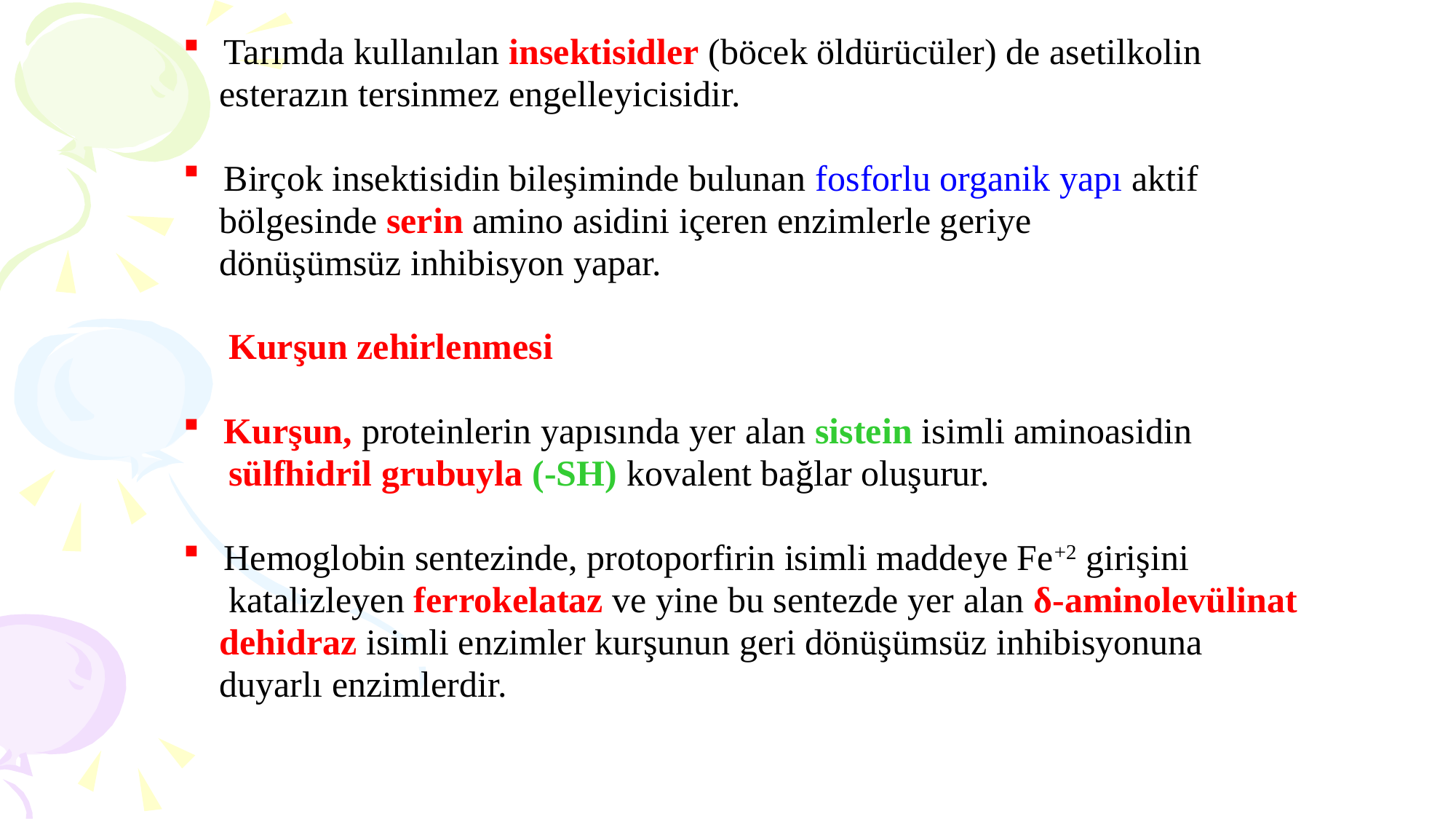

Tarımda kullanılan insektisidler (böcek öldürücüler) de asetilkolin
    esterazın tersinmez engelleyicisidir.

Birçok insektisidin bileşiminde bulunan fosforlu organik yapı aktif
    bölgesinde serin amino asidini içeren enzimlerle geriye
    dönüşümsüz inhibisyon yapar.

     Kurşun zehirlenmesi

Kurşun, proteinlerin yapısında yer alan sistein isimli aminoasidin
     sülfhidril grubuyla (-SH) kovalent bağlar oluşurur.

Hemoglobin sentezinde, protoporfirin isimli maddeye Fe+2 girişini
     katalizleyen ferrokelataz ve yine bu sentezde yer alan δ-aminolevülinat
    dehidraz isimli enzimler kurşunun geri dönüşümsüz inhibisyonuna
    duyarlı enzimlerdir.